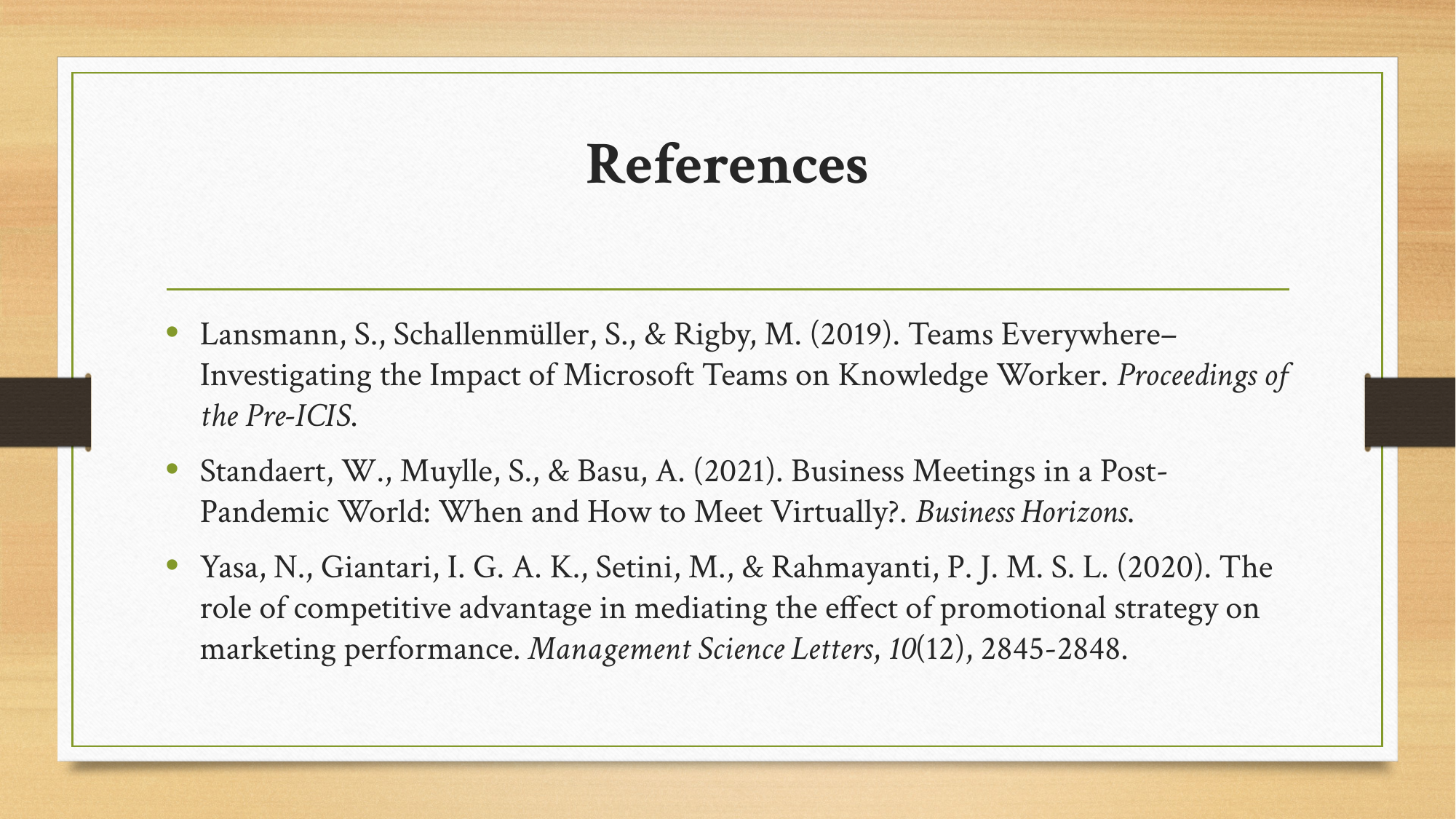

# References
Lansmann, S., Schallenmüller, S., & Rigby, M. (2019). Teams Everywhere–Investigating the Impact of Microsoft Teams on Knowledge Worker. Proceedings of the Pre-ICIS.
Standaert, W., Muylle, S., & Basu, A. (2021). Business Meetings in a Post-Pandemic World: When and How to Meet Virtually?. Business Horizons.
Yasa, N., Giantari, I. G. A. K., Setini, M., & Rahmayanti, P. J. M. S. L. (2020). The role of competitive advantage in mediating the effect of promotional strategy on marketing performance. Management Science Letters, 10(12), 2845-2848.